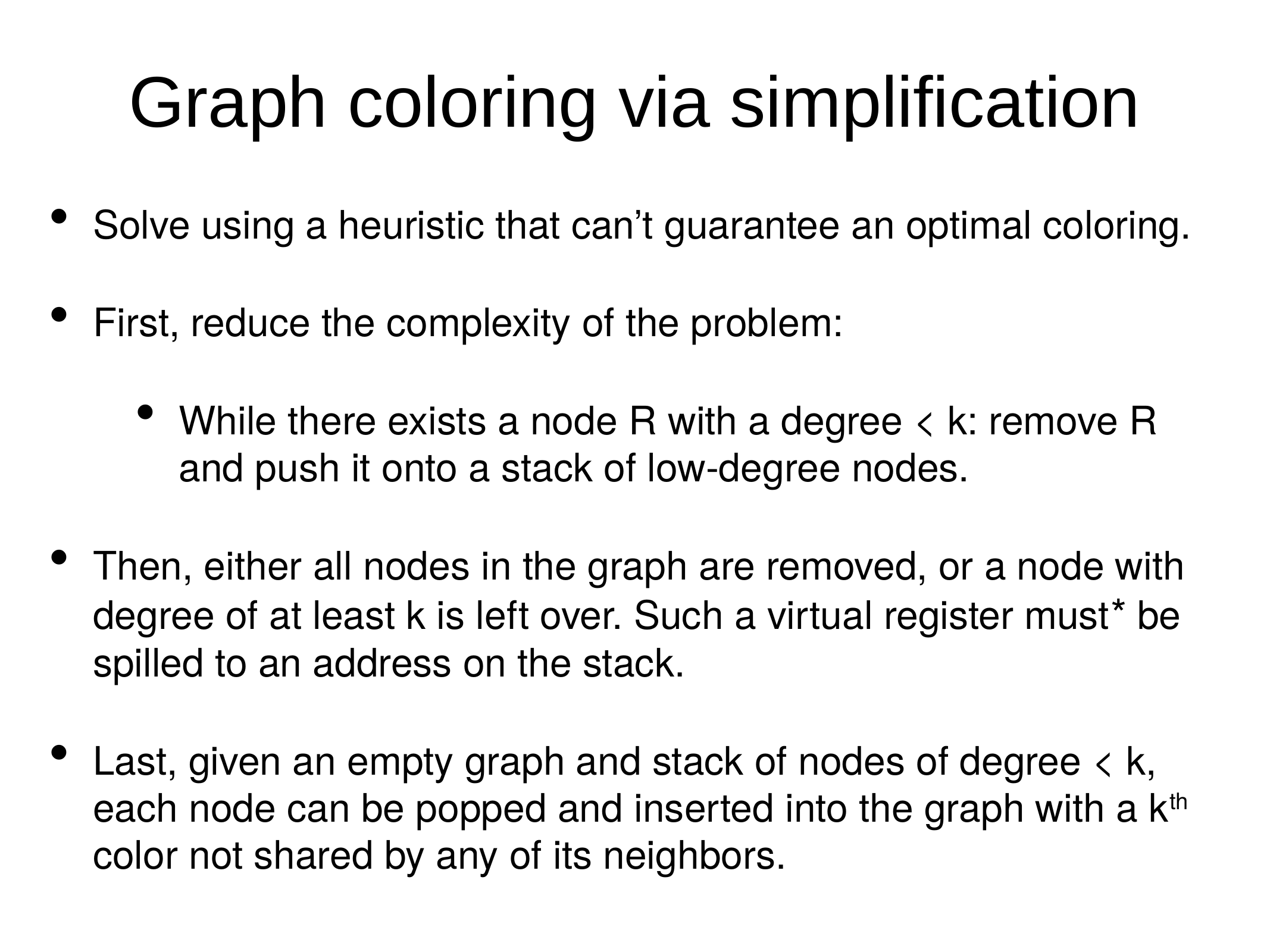

# Graph coloring via simplification
Solve using a heuristic that can’t guarantee an optimal coloring.
First, reduce the complexity of the problem:
While there exists a node R with a degree < k: remove R and push it onto a stack of low-degree nodes.
Then, either all nodes in the graph are removed, or a node with degree of at least k is left over. Such a virtual register must* be spilled to an address on the stack.
Last, given an empty graph and stack of nodes of degree < k, each node can be popped and inserted into the graph with a kth color not shared by any of its neighbors.